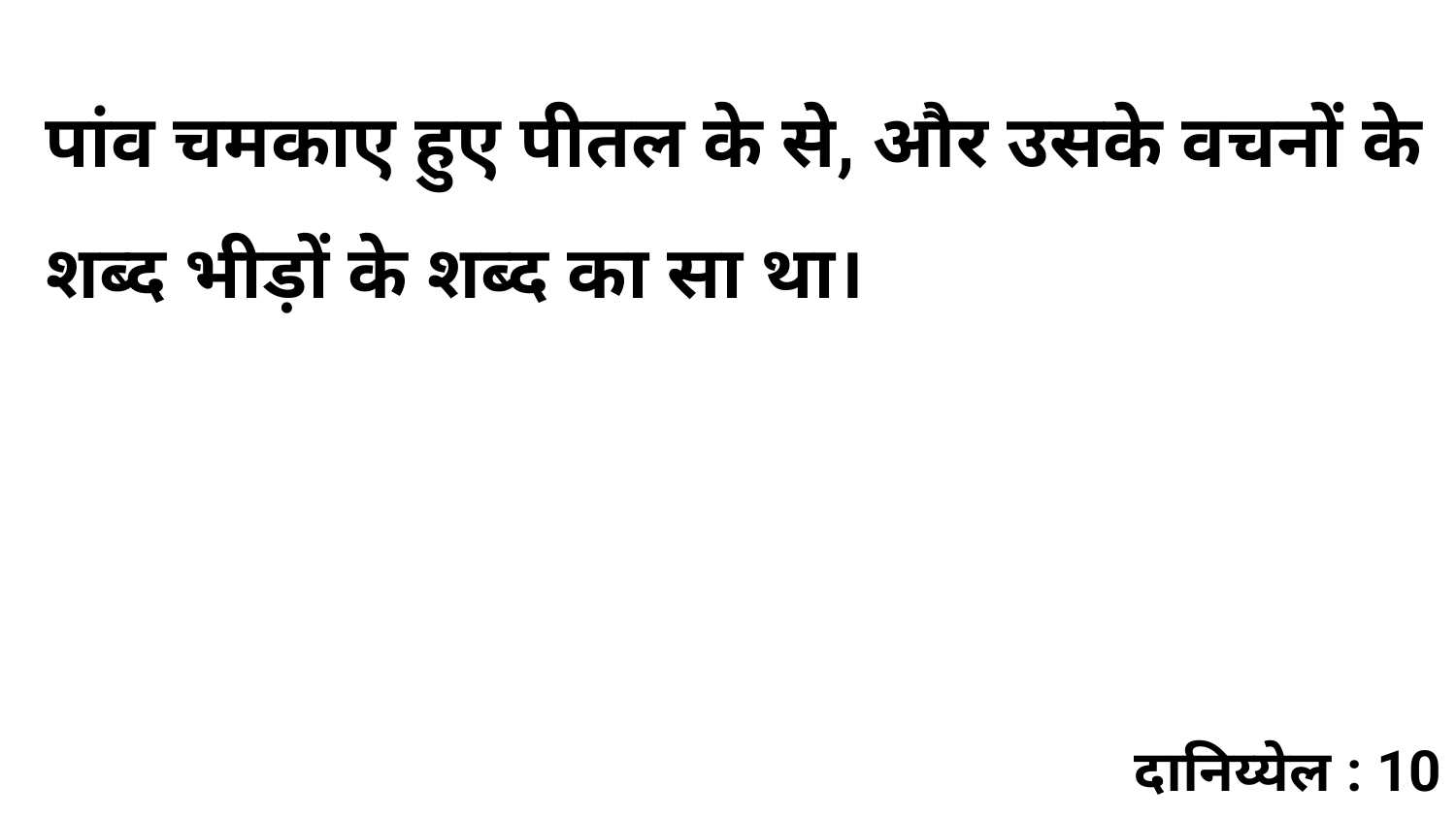

पांव चमकाए हुए पीतल के से, और उसके वचनों के शब्द भीड़ों के शब्द का सा था।
दानिय्येल : 10